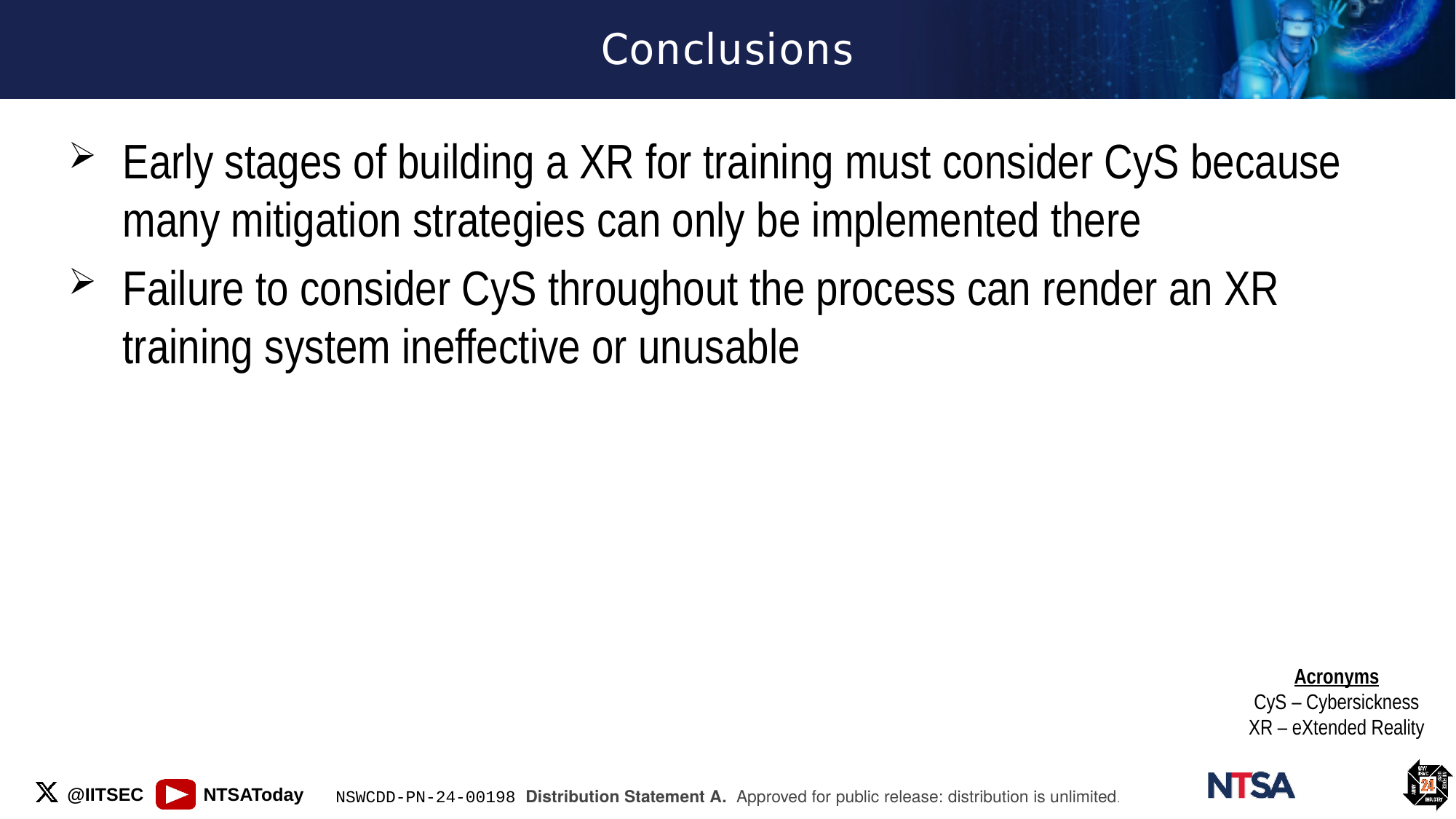

# Conclusions
Early stages of building a XR for training must consider CyS because many mitigation strategies can only be implemented there
Failure to consider CyS throughout the process can render an XR training system ineffective or unusable
Acronyms
CyS – Cybersickness
XR – eXtended Reality